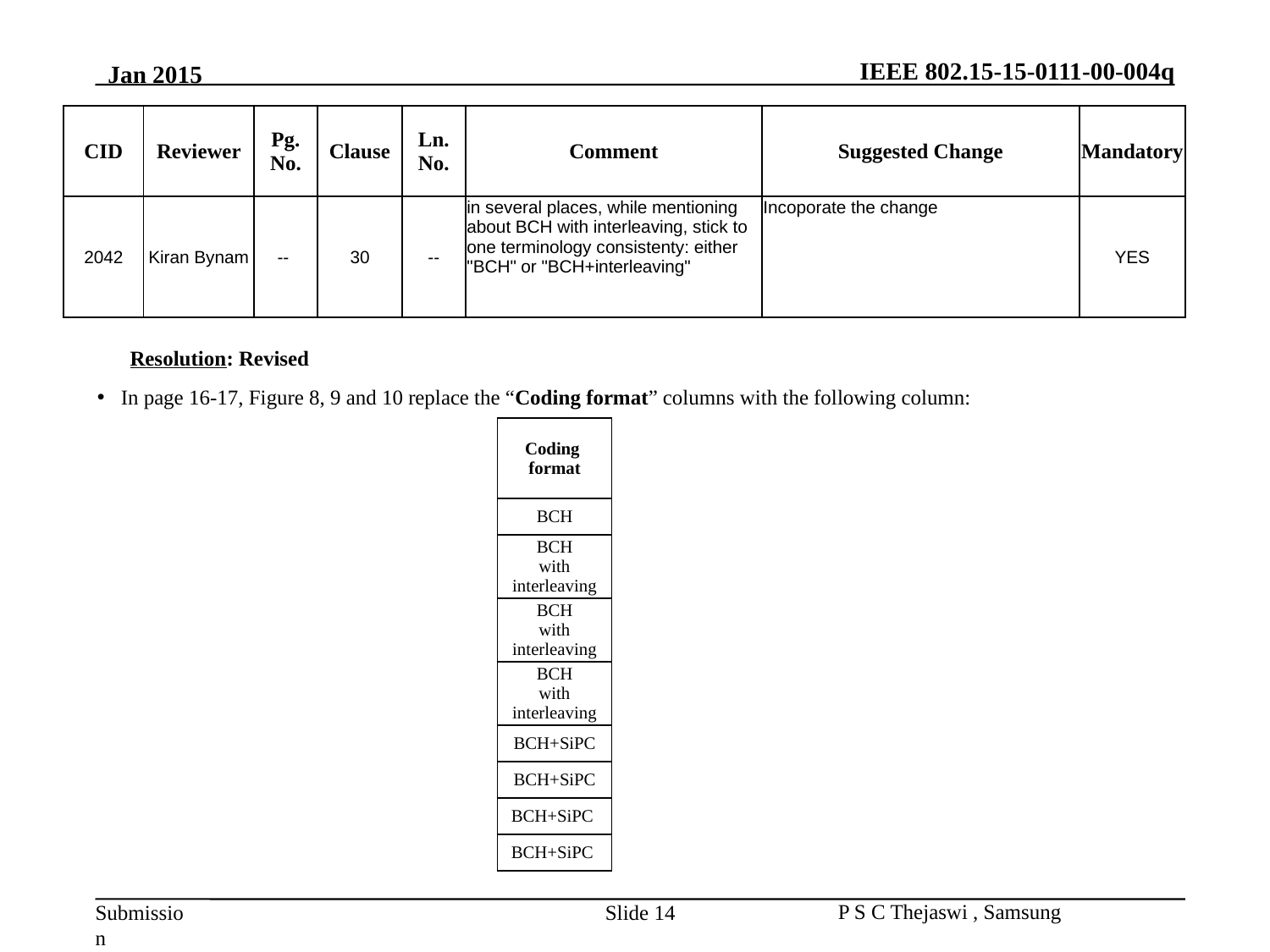

| CID | Reviewer | Pg. No. | Clause | Ln. No. | Comment | Suggested Change | Mandatory |
| --- | --- | --- | --- | --- | --- | --- | --- |
| 2042 | Kiran Bynam | -- | 30 | -- | in several places, while mentioning about BCH with interleaving, stick to one terminology consistenty: either "BCH" or "BCH+interleaving" | Incoporate the change | YES |
Resolution: Revised
In page 16-17, Figure 8, 9 and 10 replace the “Coding format” columns with the following column:
| Coding format |
| --- |
| BCH |
| BCH with interleaving |
| BCH with interleaving |
| BCH with interleaving |
| BCH+SiPC |
| BCH+SiPC |
| BCH+SiPC |
| BCH+SiPC |
Slide 14